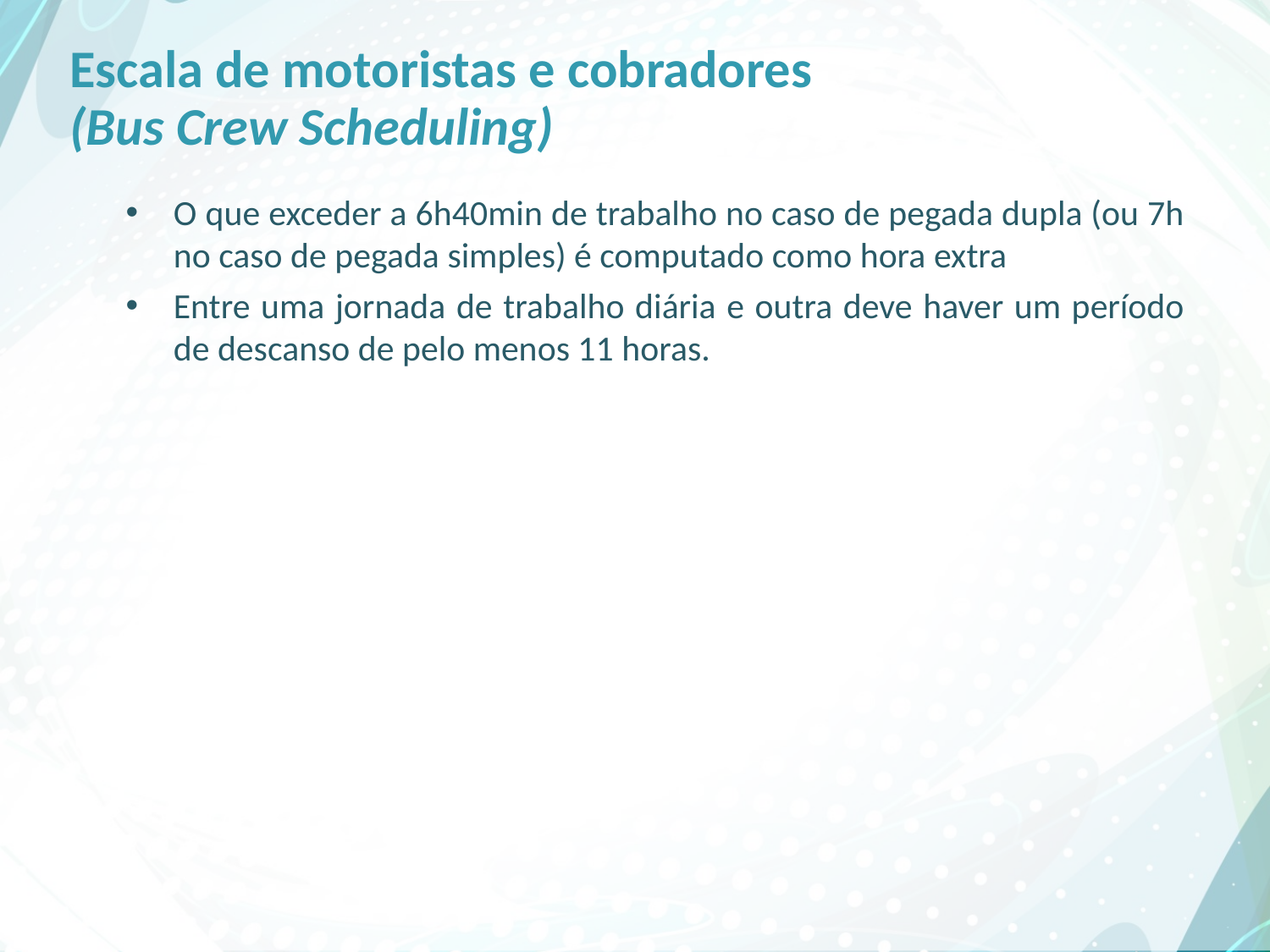

# Escala de motoristas e cobradores (Bus Crew Scheduling)
O que exceder a 6h40min de trabalho no caso de pegada dupla (ou 7h no caso de pegada simples) é computado como hora extra
Entre uma jornada de trabalho diária e outra deve haver um período de descanso de pelo menos 11 horas.